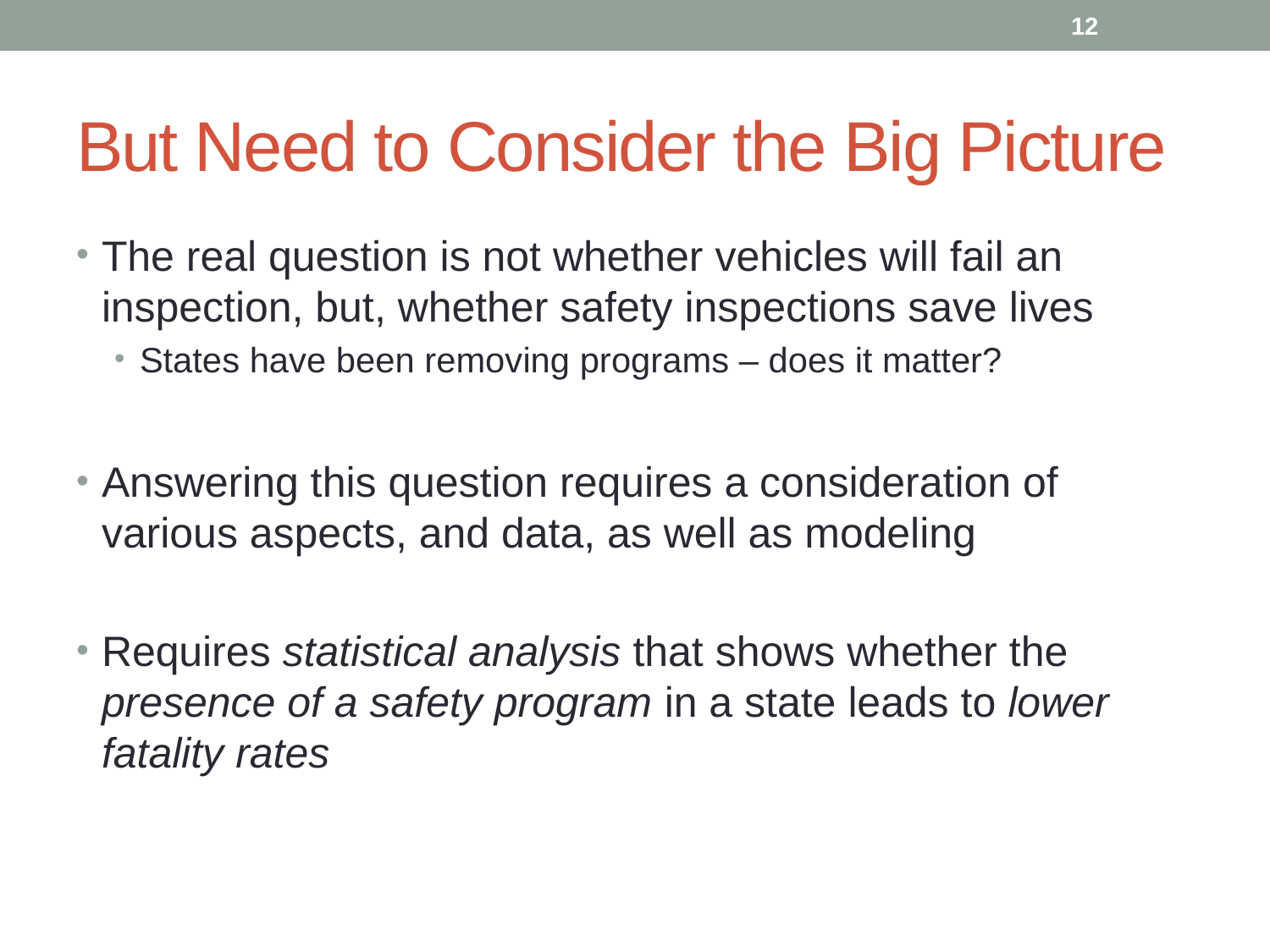

12
# But Need to Consider the Big Picture
The real question is not whether vehicles will fail an inspection, but, whether safety inspections save lives
States have been removing programs – does it matter?

Answering this question requires a consideration of various aspects, and data, as well as modeling

Requires statistical analysis that shows whether the presence of a safety program in a state leads to lower fatality rates